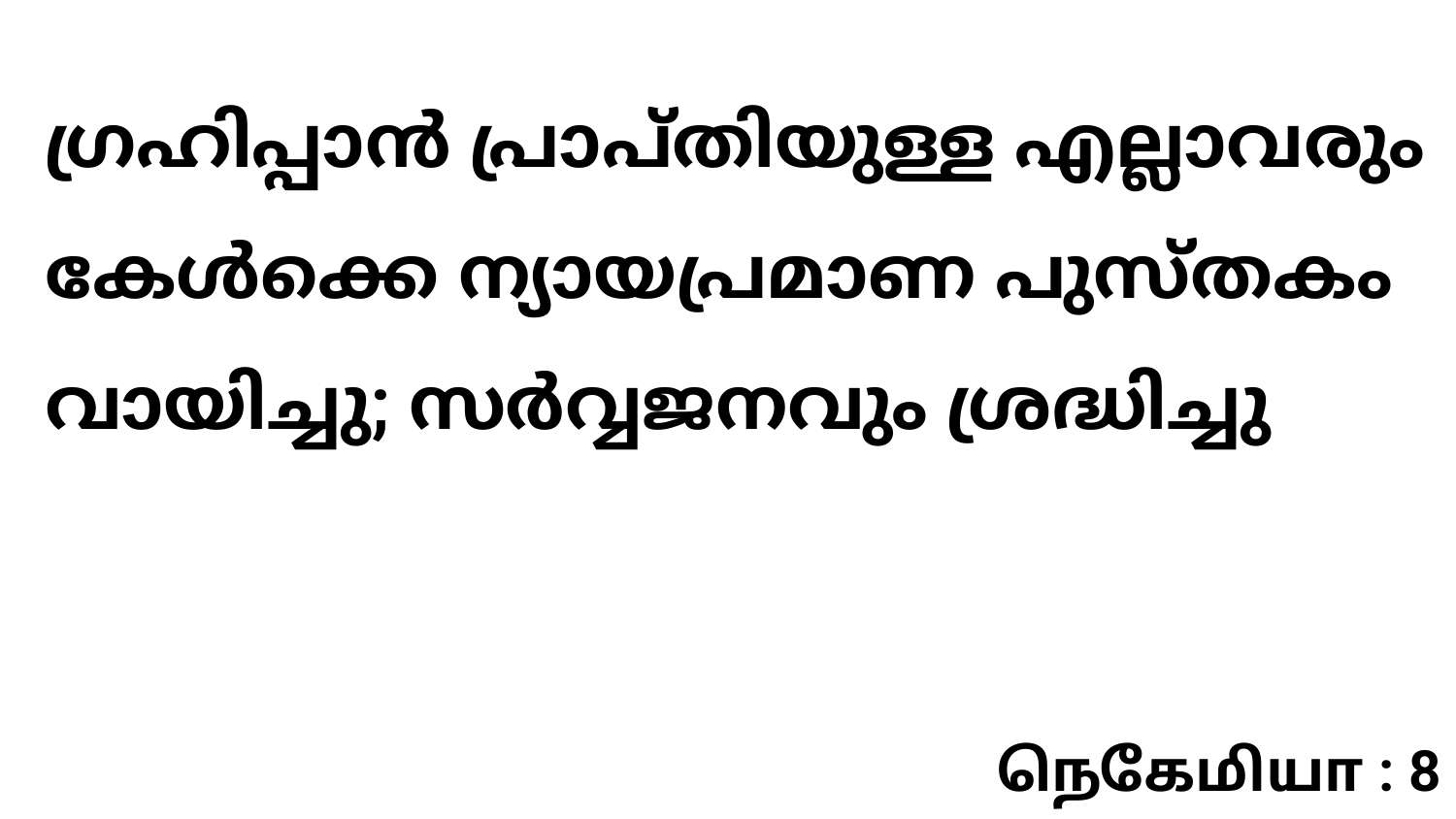

ഗ്രഹിപ്പാൻ പ്രാപ്തിയുള്ള എല്ലാവരും കേൾക്കെ ന്യായപ്രമാണ പുസ്തകം വായിച്ചു; സർവ്വജനവും ശ്രദ്ധിച്ചു
நெகேமியா : 8